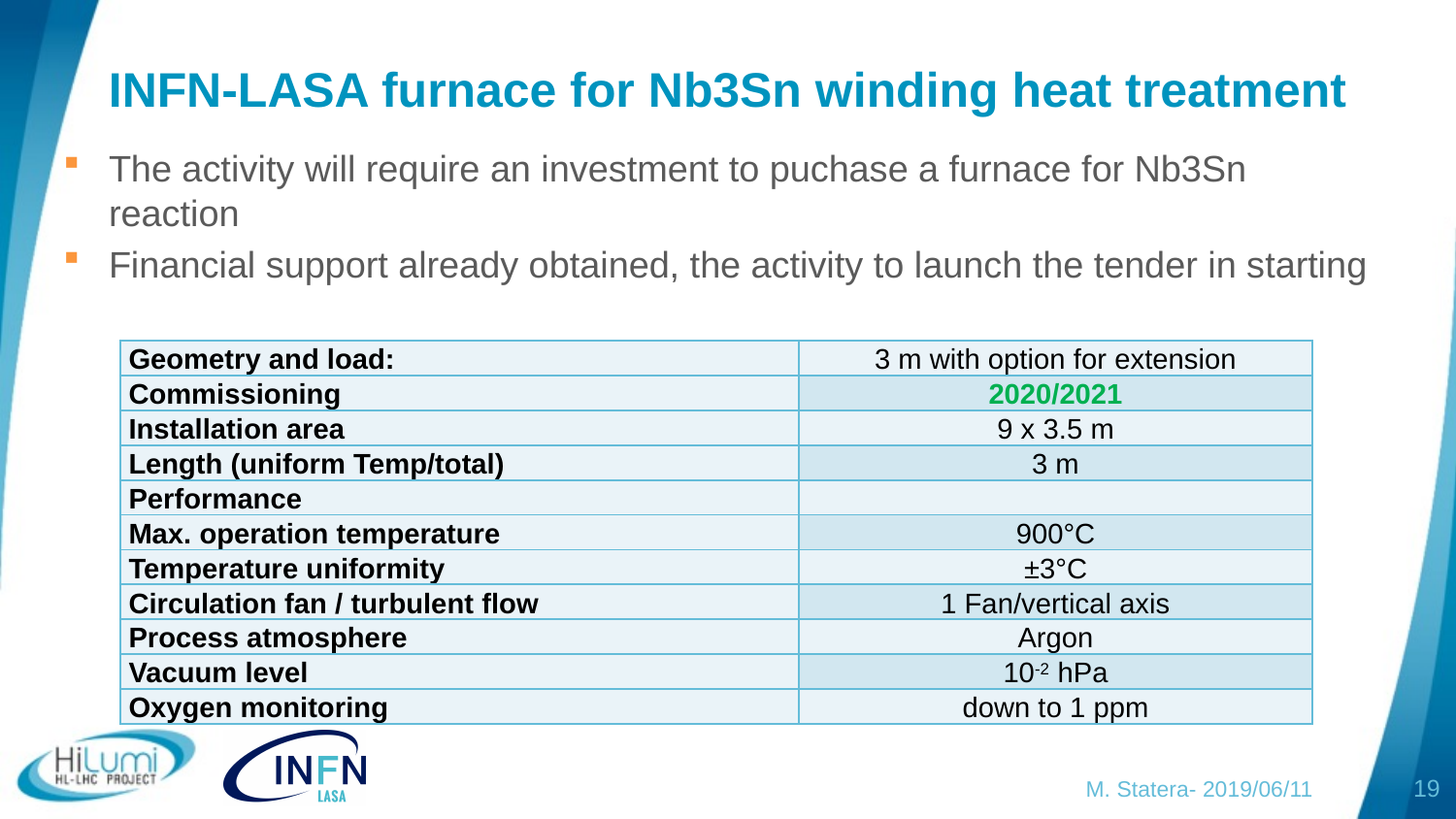

# INFN-LASA furnace for Nb3Sn winding heat treatment
The activity will require an investment to puchase a furnace for Nb3Sn reaction
Financial support already obtained, the activity to launch the tender in starting
| Geometry and load: | 3 m with option for extension |
| --- | --- |
| Commissioning | 2020/2021 |
| Installation area | 9 x 3.5 m |
| Length (uniform Temp/total) | 3 m |
| Performance |  |
| Max. operation temperature | 900°C |
| Temperature uniformity | ±3°C |
| Circulation fan / turbulent flow | 1 Fan/vertical axis |
| Process atmosphere | Argon |
| Vacuum level | 10-2 hPa |
| Oxygen monitoring | down to 1 ppm |
M. Statera- 2019/06/11
19